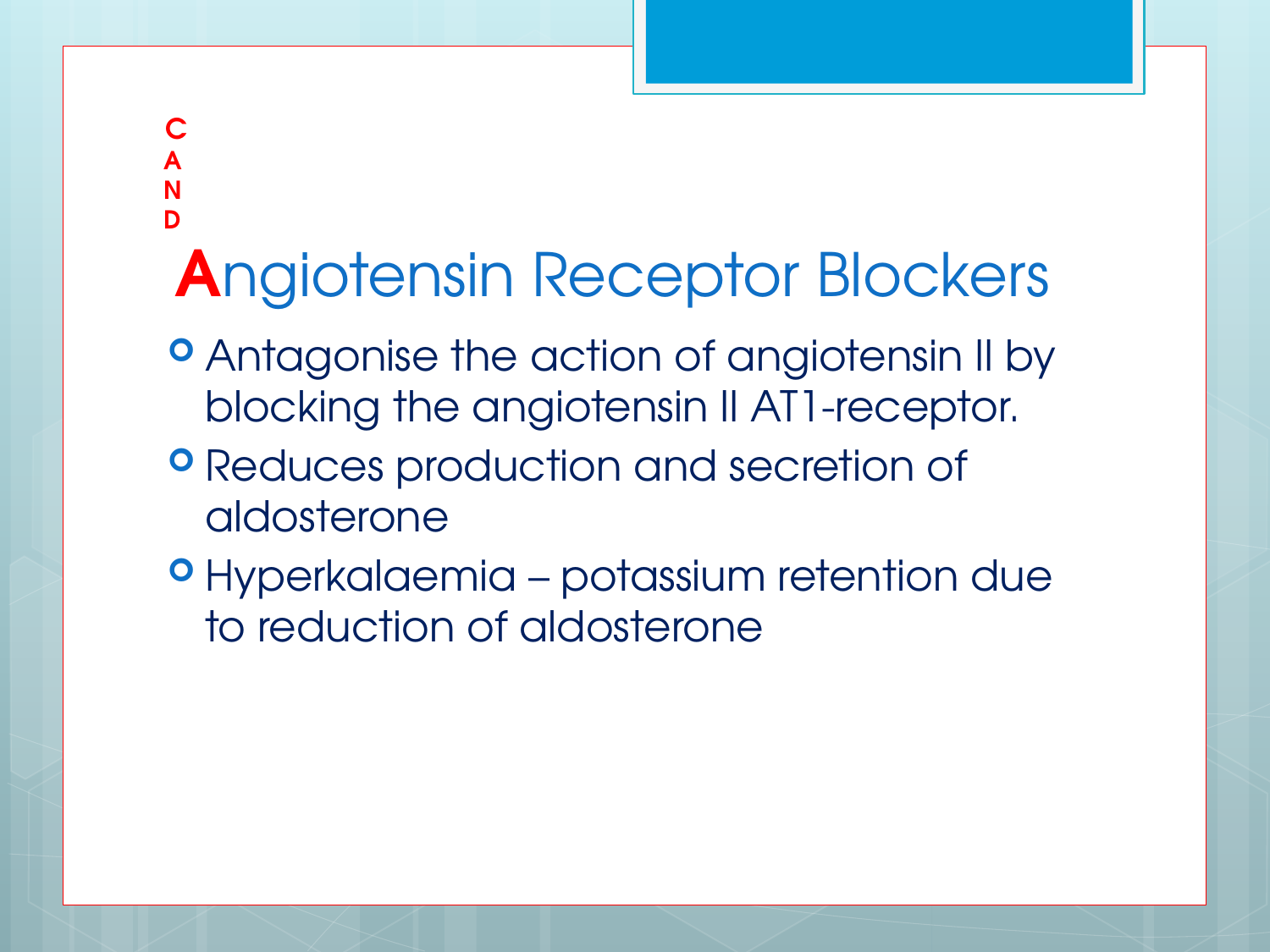

# C A N D Angiotensin Receptor Blockers
Antagonise the action of angiotensin II by blocking the angiotensin II AT1-receptor.
Reduces production and secretion of aldosterone
Hyperkalaemia – potassium retention due to reduction of aldosterone